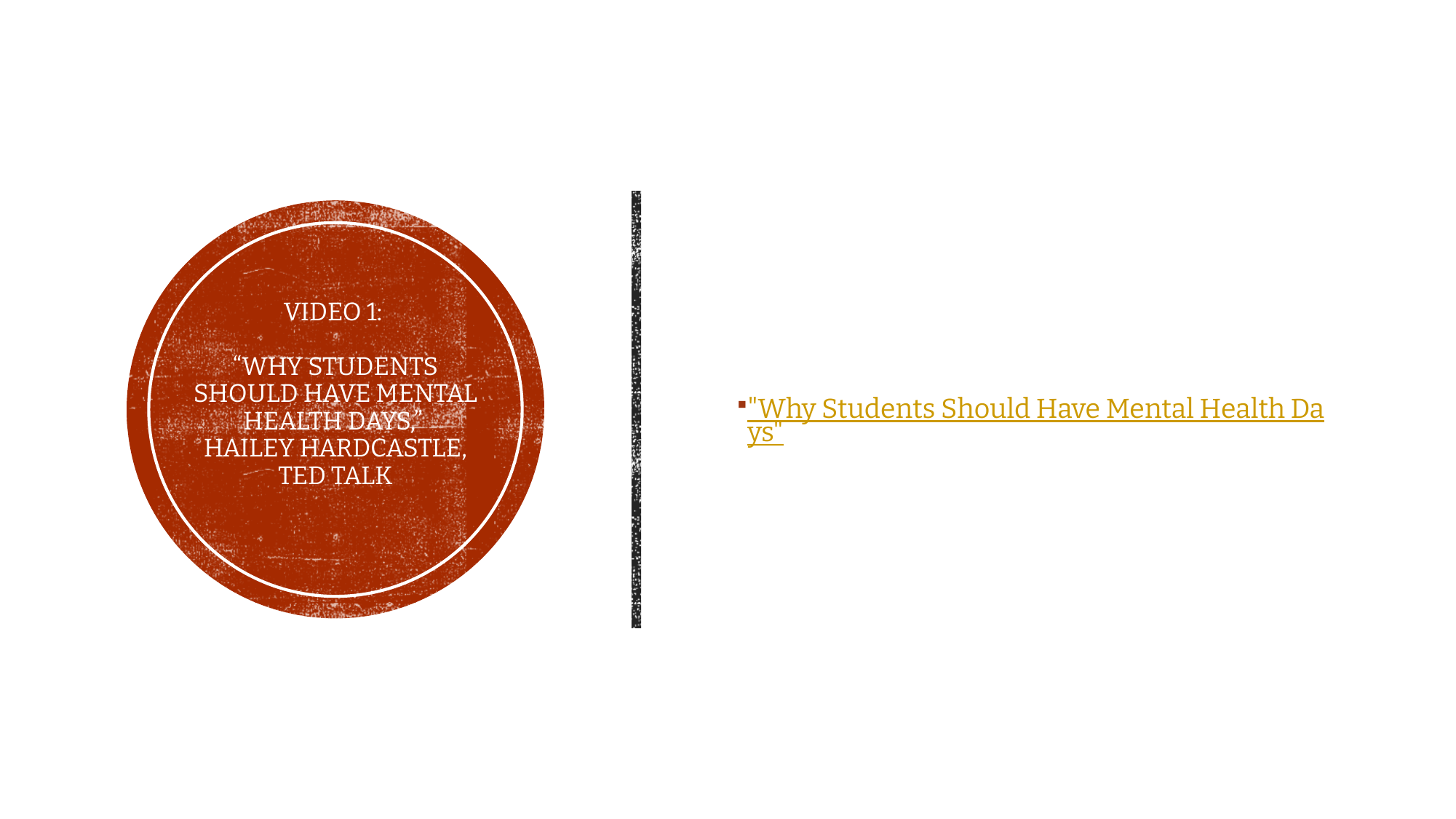

"Why Students Should Have Mental Health Days"

# Video 1: “Why students should have mental health days,” Hailey Hardcastle, TED TALK